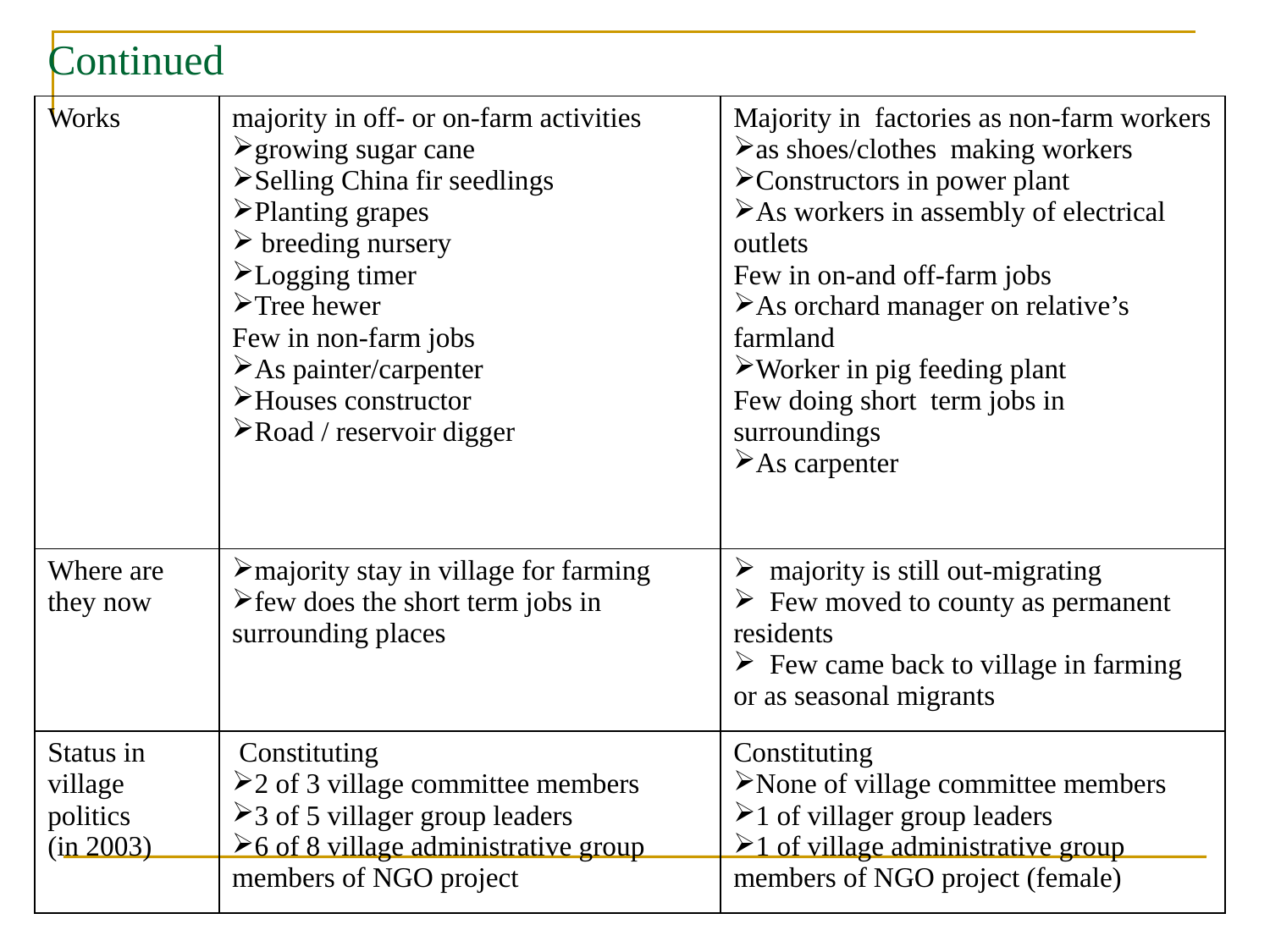

# Continued
| Works | majority in off- or on-farm activities growing sugar cane Selling China fir seedlings Planting grapes breeding nursery Logging timer Tree hewer Few in non-farm jobs As painter/carpenter Houses constructor Road / reservoir digger | Majority in factories as non-farm workers as shoes/clothes making workers Constructors in power plant As workers in assembly of electrical outlets Few in on-and off-farm jobs As orchard manager on relative’s farmland Worker in pig feeding plant Few doing short term jobs in surroundings As carpenter |
| --- | --- | --- |
| Where are they now | majority stay in village for farming few does the short term jobs in surrounding places | majority is still out-migrating Few moved to county as permanent residents Few came back to village in farming or as seasonal migrants |
| Status in village politics (in 2003) | Constituting 2 of 3 village committee members 3 of 5 villager group leaders 6 of 8 village administrative group members of NGO project | Constituting None of village committee members 1 of villager group leaders 1 of village administrative group members of NGO project (female) |